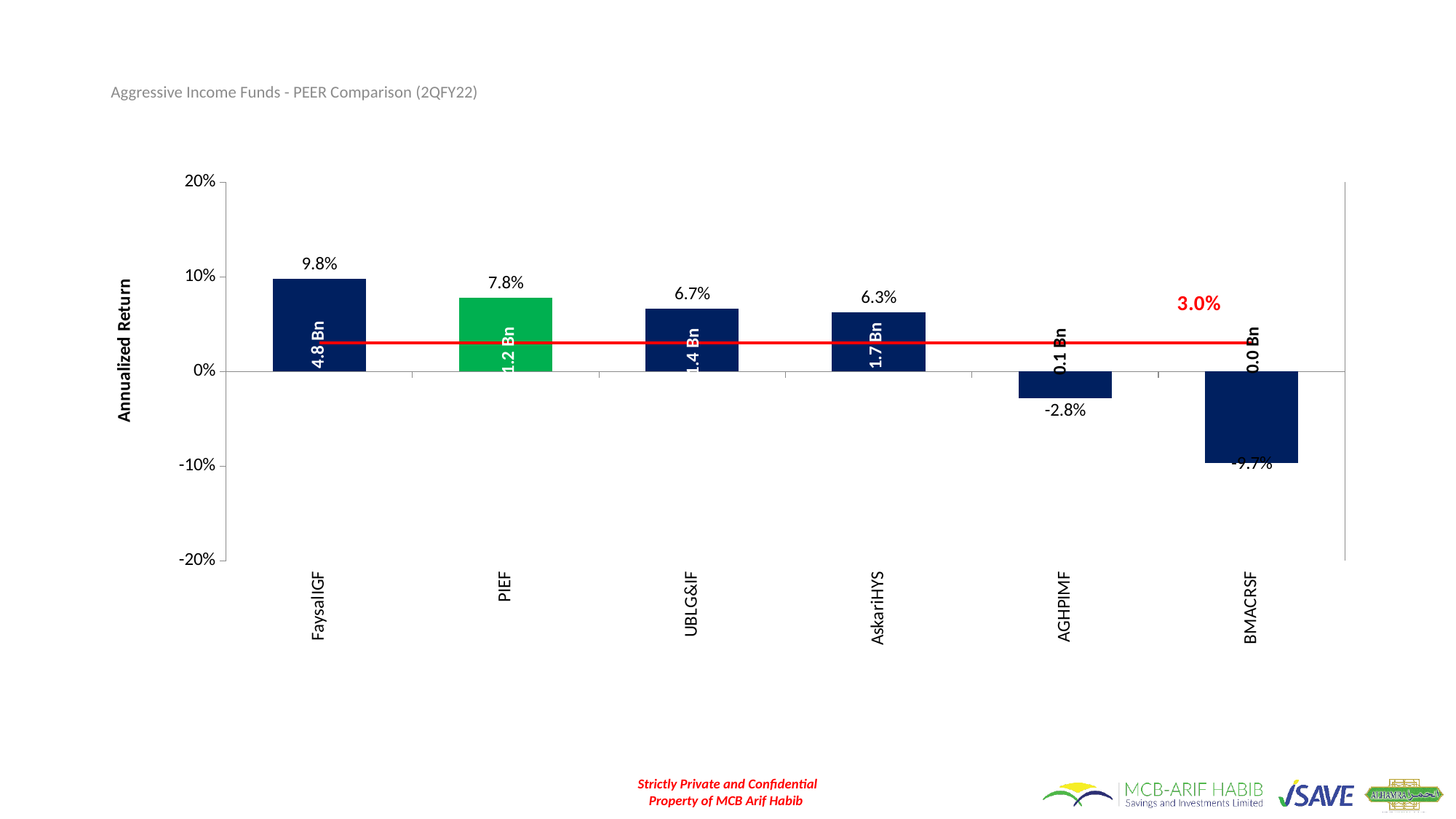

# Aggressive Income Funds - PEER Comparison (2QFY22)

### Chart

| Category |  |  |  |
|---|---|---|---|
| FaysalIGF | 0.09806789821238804 | 4.803608 | 0.030233337664956908 |
| PIEF | 0.07825827674559985 | 1.212132 | 0.030233337664956908 |
| UBLG&IF | 0.06680054396105456 | 1.437363 | 0.030233337664956908 |
| AskariHYS | 0.06276034069591456 | 1.72603 | 0.030233337664956908 |
| AGHPIMF | -0.027850183442163775 | 0.050247 | 0.030233337664956908 |
| BMACRSF | -0.09663685018305176 | 0.024974 | 0.030233337664956908 |